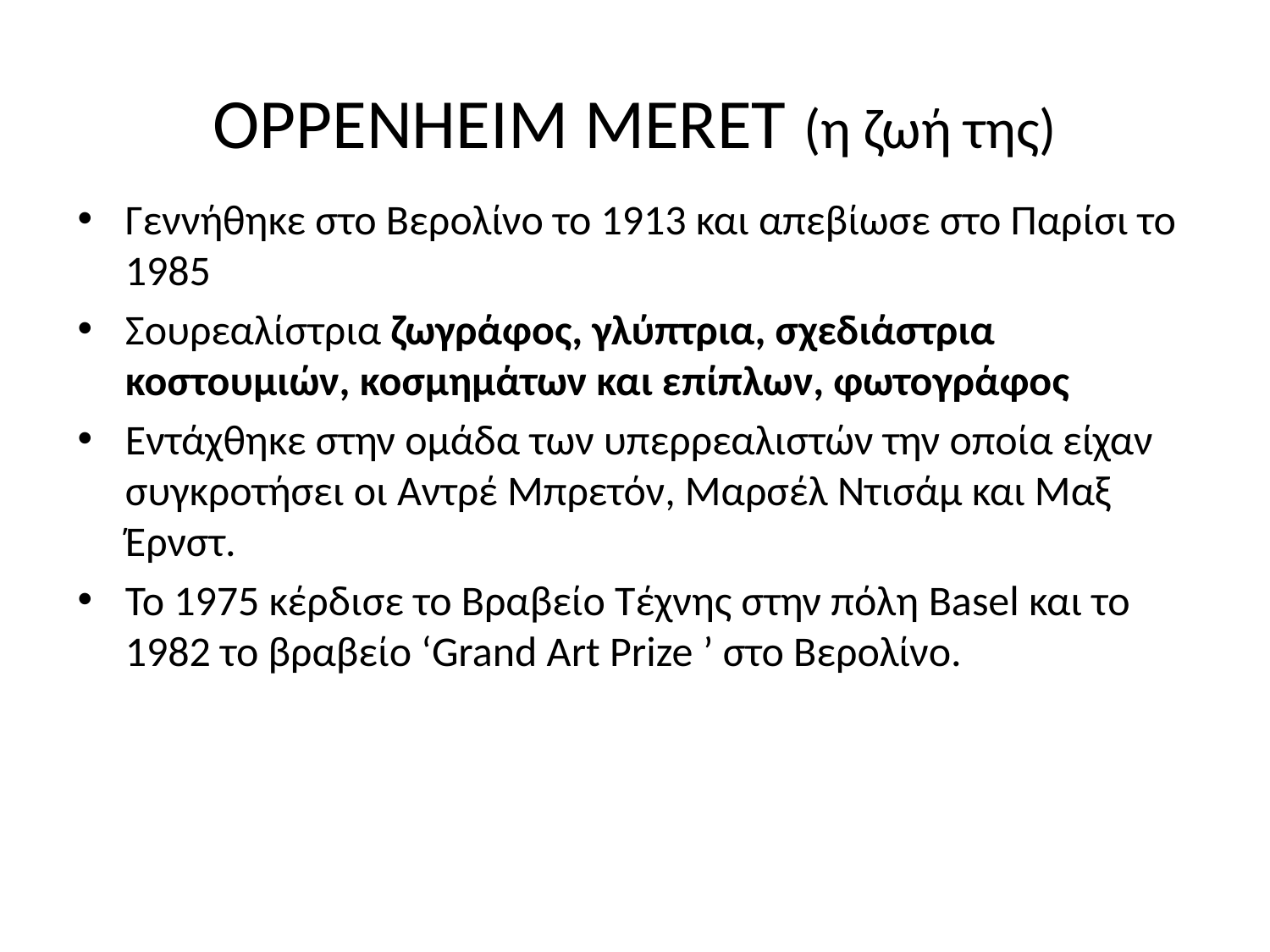

# OPPENHEIM MERET (η ζωή της)
Γεννήθηκε στο Βερολίνο το 1913 και απεβίωσε στο Παρίσι το 1985
Σουρεαλίστρια ζωγράφος, γλύπτρια, σχεδιάστρια κοστουμιών, κοσμημάτων και επίπλων, φωτογράφος
Εντάχθηκε στην ομάδα των υπερρεαλιστών την οποία είχαν συγκροτήσει οι Αντρέ Μπρετόν, Μαρσέλ Ντισάμ και Μαξ Έρνστ.
Το 1975 κέρδισε το Βραβείο Τέχνης στην πόλη Basel και το 1982 το βραβείο ‘Grand Art Prize ’ στο Βερολίνο.